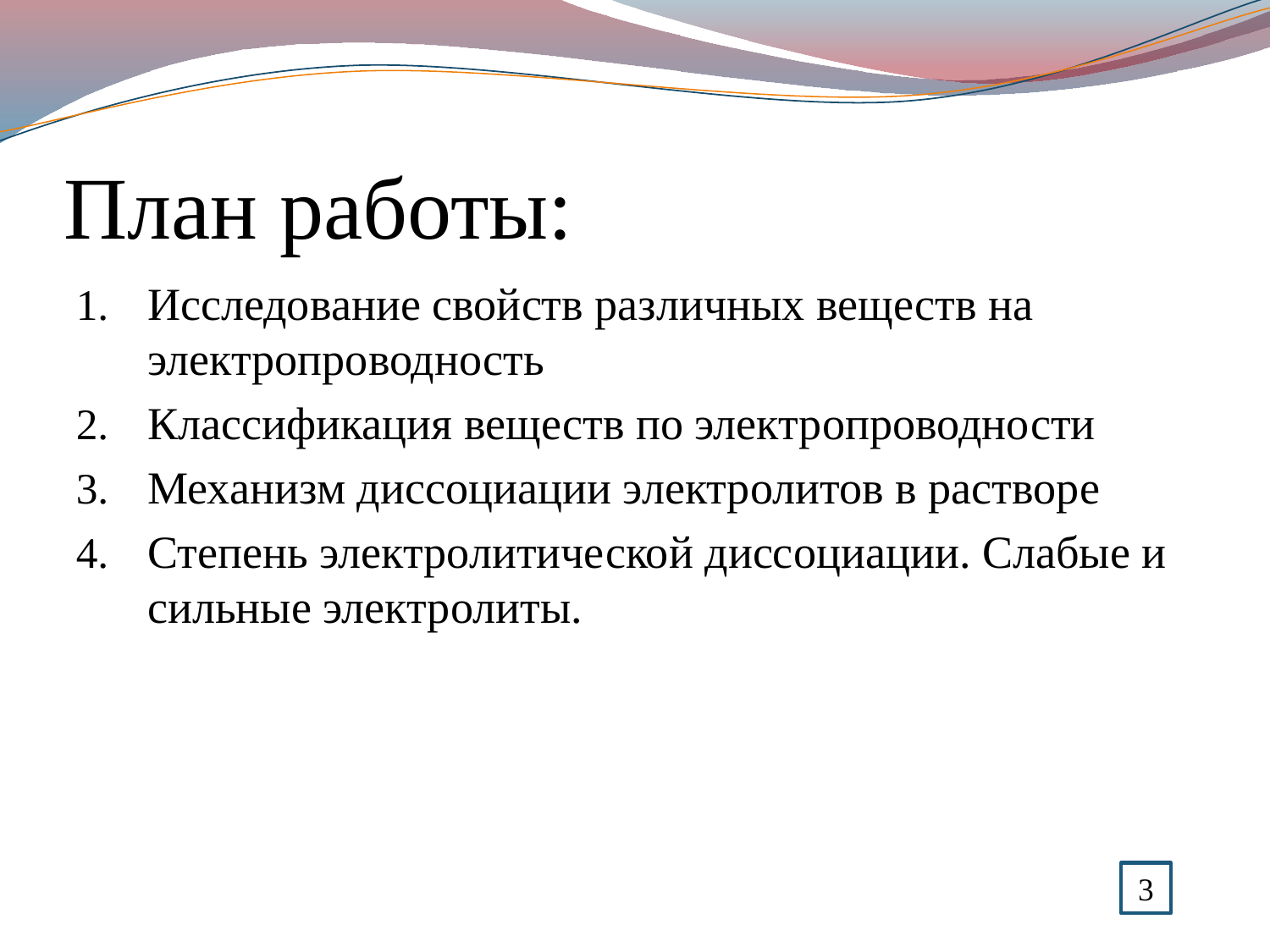

# План работы:
Исследование свойств различных веществ на электропроводность
Классификация веществ по электропроводности
Механизм диссоциации электролитов в растворе
Степень электролитической диссоциации. Слабые и сильные электролиты.
3